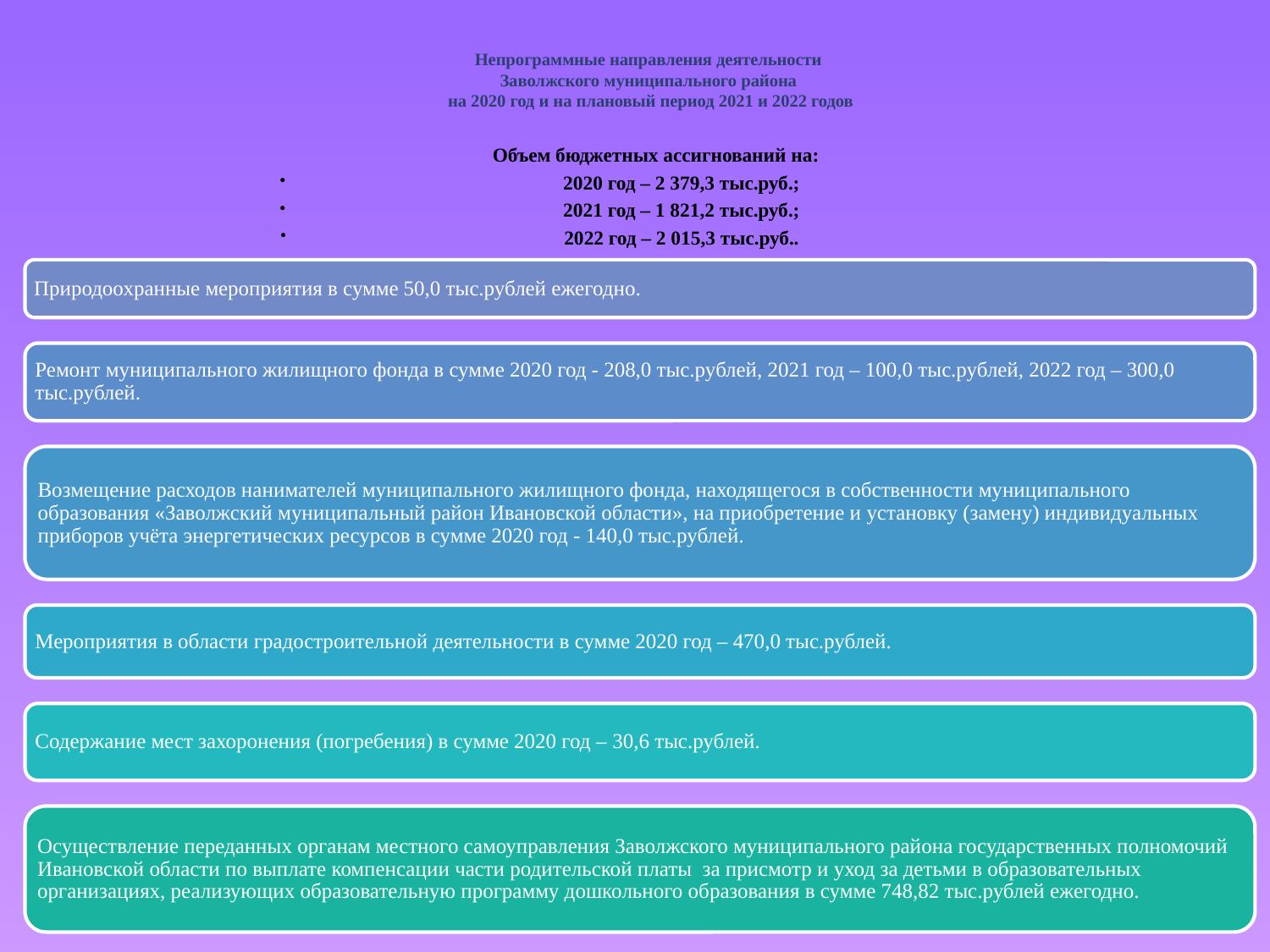

# Непрограммные направления деятельности Заволжского муниципального района на 2020 год и на плановый период 2021 и 2022 годов
Объем бюджетных ассигнований на:
2020 год – 2 379,3 тыс.руб.;
2021 год – 1 821,2 тыс.руб.;
2022 год – 2 015,3 тыс.руб..

Природоохранные мероприятия в сумме 50,0 тыс.рублей ежегодно.
Ремонт муниципального жилищного фонда в сумме 2020 год - 208,0 тыс.рублей, 2021 год – 100,0 тыс.рублей, 2022 год – 300,0 тыс.рублей.
Возмещение расходов нанимателей муниципального жилищного фонда, находящегося в собственности муниципального образования «Заволжский муниципальный район Ивановской области», на приобретение и установку (замену) индивидуальных приборов учёта энергетических ресурсов в сумме 2020 год - 140,0 тыс.рублей.
Мероприятия в области градостроительной деятельности в сумме 2020 год – 470,0 тыс.рублей.
Содержание мест захоронения (погребения) в сумме 2020 год – 30,6 тыс.рублей.
Осуществление переданных органам местного самоуправления Заволжского муниципального района государственных полномочий Ивановской области по выплате компенсации части родительской платы  за присмотр и уход за детьми в образовательных организациях, реализующих образовательную программу дошкольного образования в сумме 748,82 тыс.рублей ежегодно.